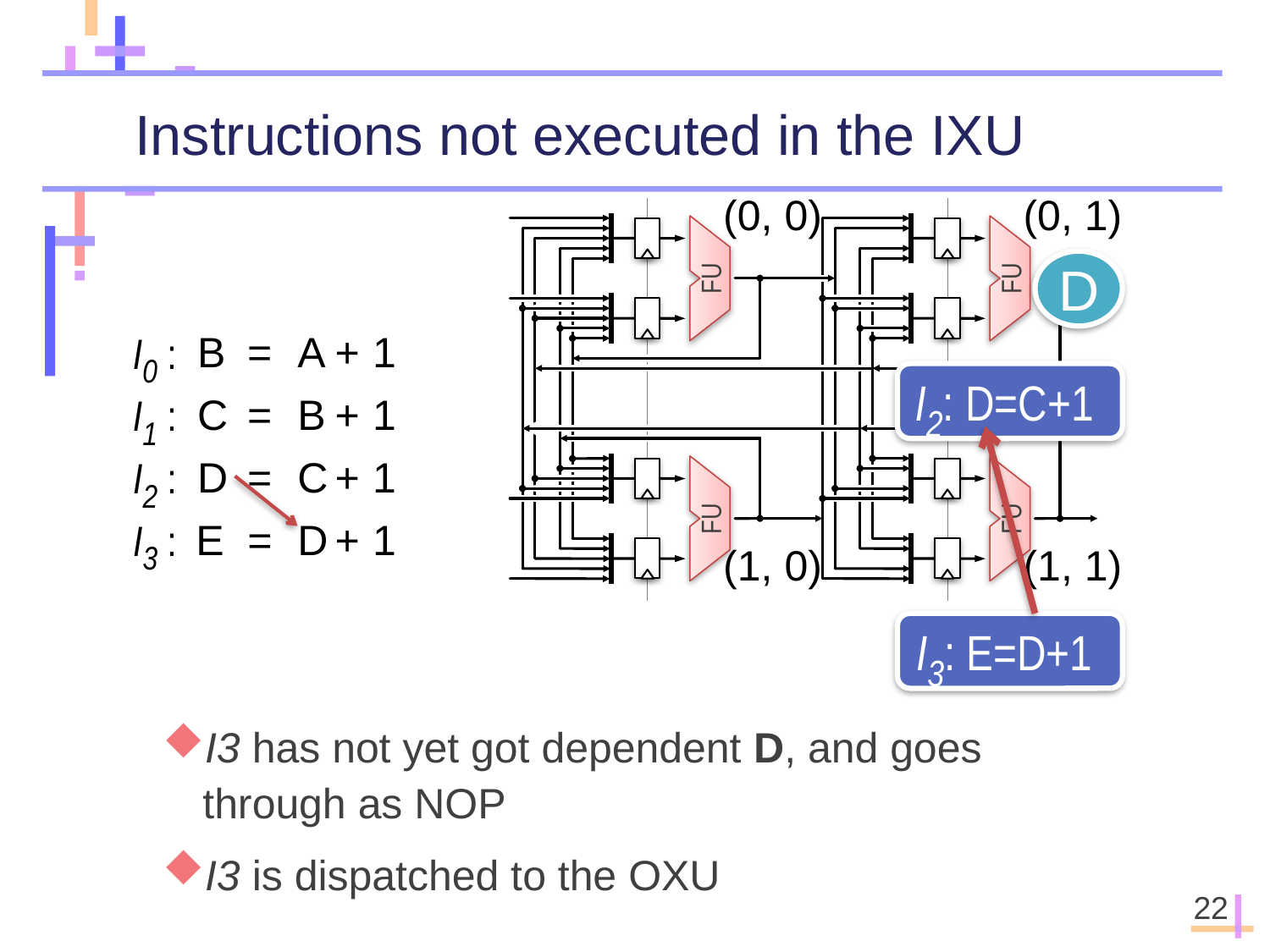

# Instructions not executed in the IXU
(0, 0)
(0, 1)

FU

FU

FU
FU

(1, 0)
(1, 1)
D
I0 :
B
=
A
+
1
I2: D=C+1
I1 :
C
=
B
+
1
I2 :
D
=
C
+
1
I3 :
E
=
D
+
1
I3: E=D+1
I3 has not yet got dependent D, and goes through as NOP
I3 is dispatched to the OXU
22